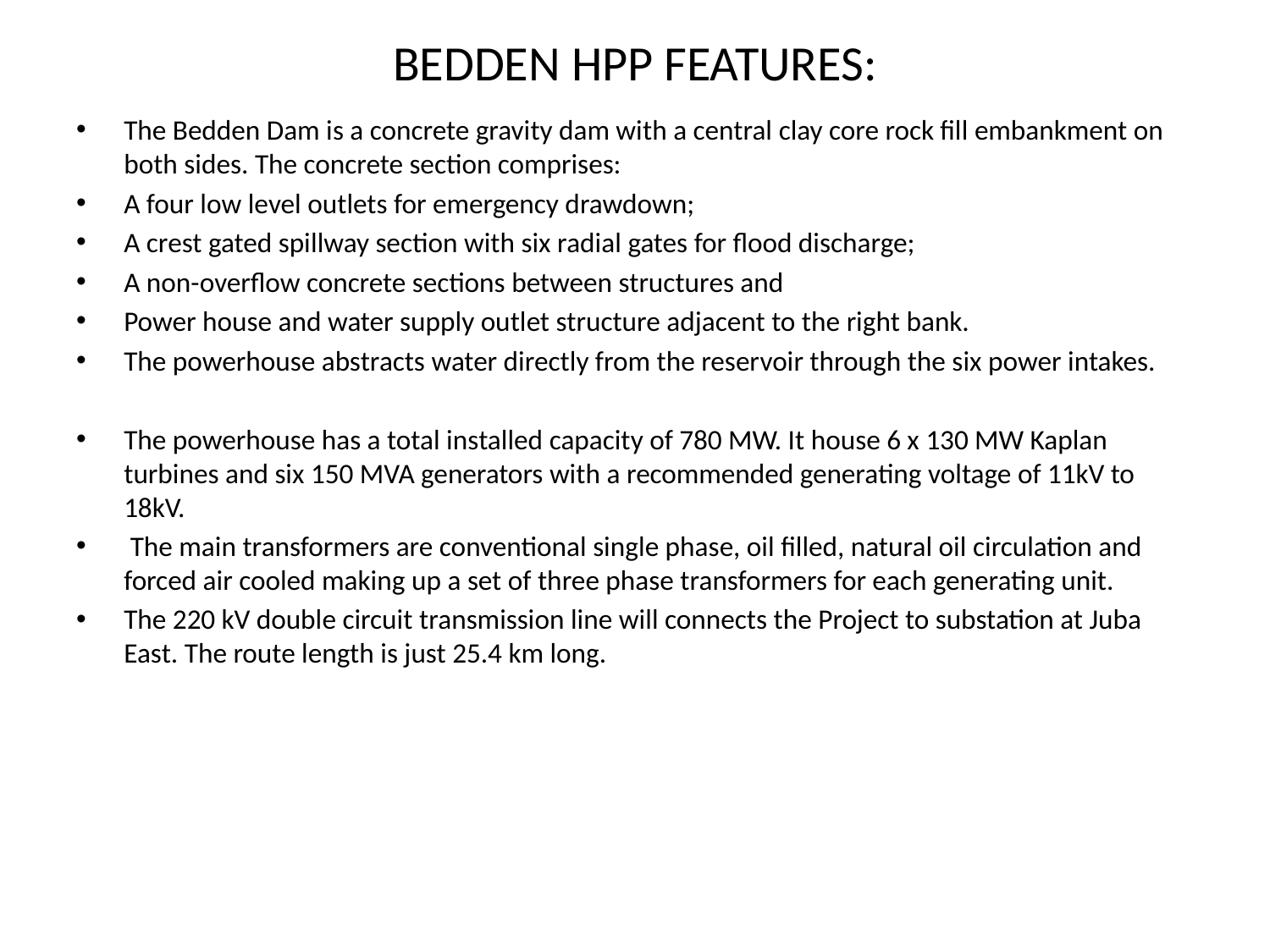

# BEDDEN HPP FEATURES:
The Bedden Dam is a concrete gravity dam with a central clay core rock fill embankment on both sides. The concrete section comprises:
A four low level outlets for emergency drawdown;
A crest gated spillway section with six radial gates for flood discharge;
A non-overflow concrete sections between structures and
Power house and water supply outlet structure adjacent to the right bank.
The powerhouse abstracts water directly from the reservoir through the six power intakes.

The powerhouse has a total installed capacity of 780 MW. It house 6 x 130 MW Kaplan turbines and six 150 MVA generators with a recommended generating voltage of 11kV to 18kV.
 The main transformers are conventional single phase, oil filled, natural oil circulation and forced air cooled making up a set of three phase transformers for each generating unit.
The 220 kV double circuit transmission line will connects the Project to substation at Juba East. The route length is just 25.4 km long.